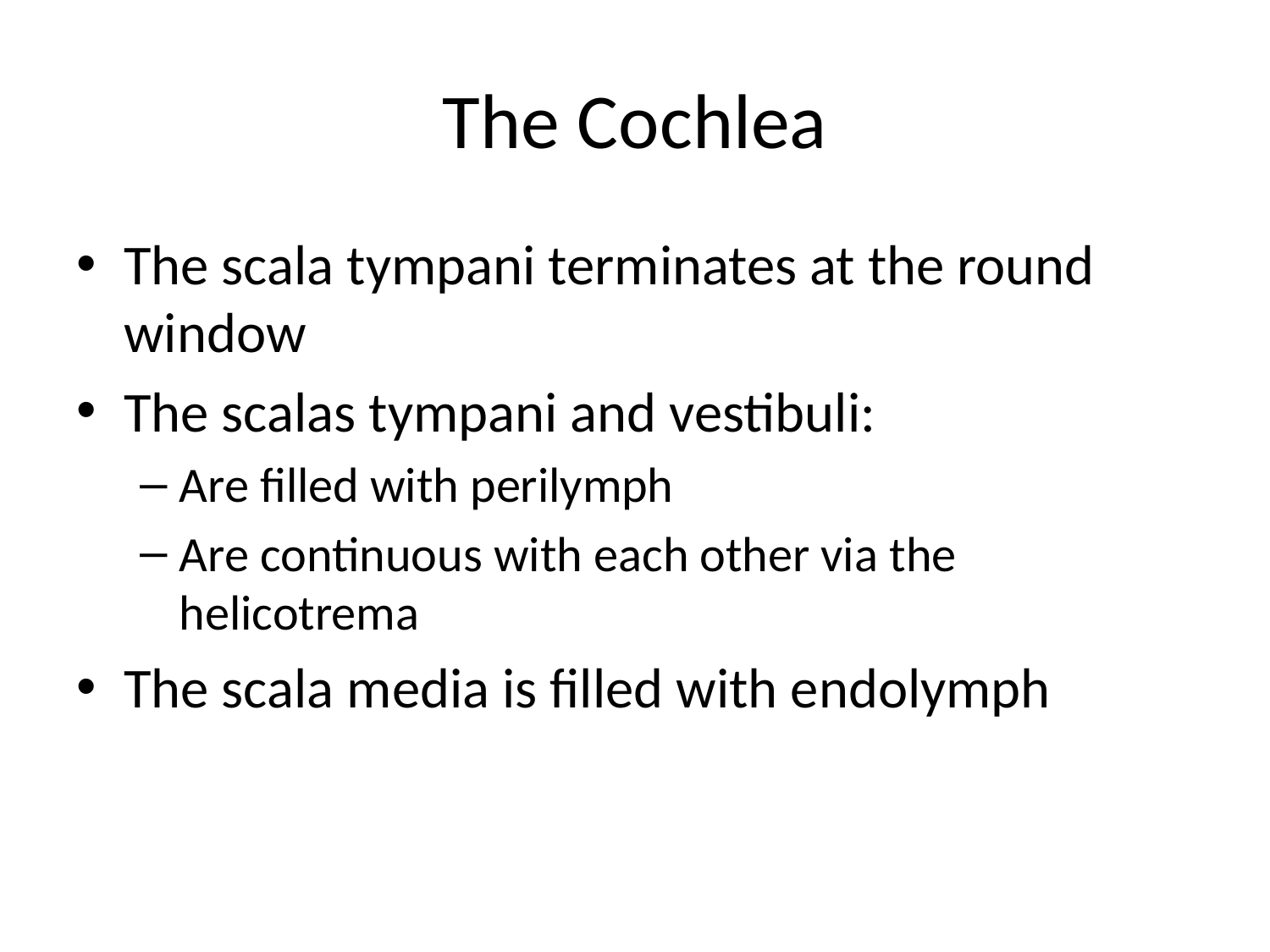

# The Cochlea
The scala tympani terminates at the round window
The scalas tympani and vestibuli:
Are filled with perilymph
Are continuous with each other via the helicotrema
The scala media is filled with endolymph